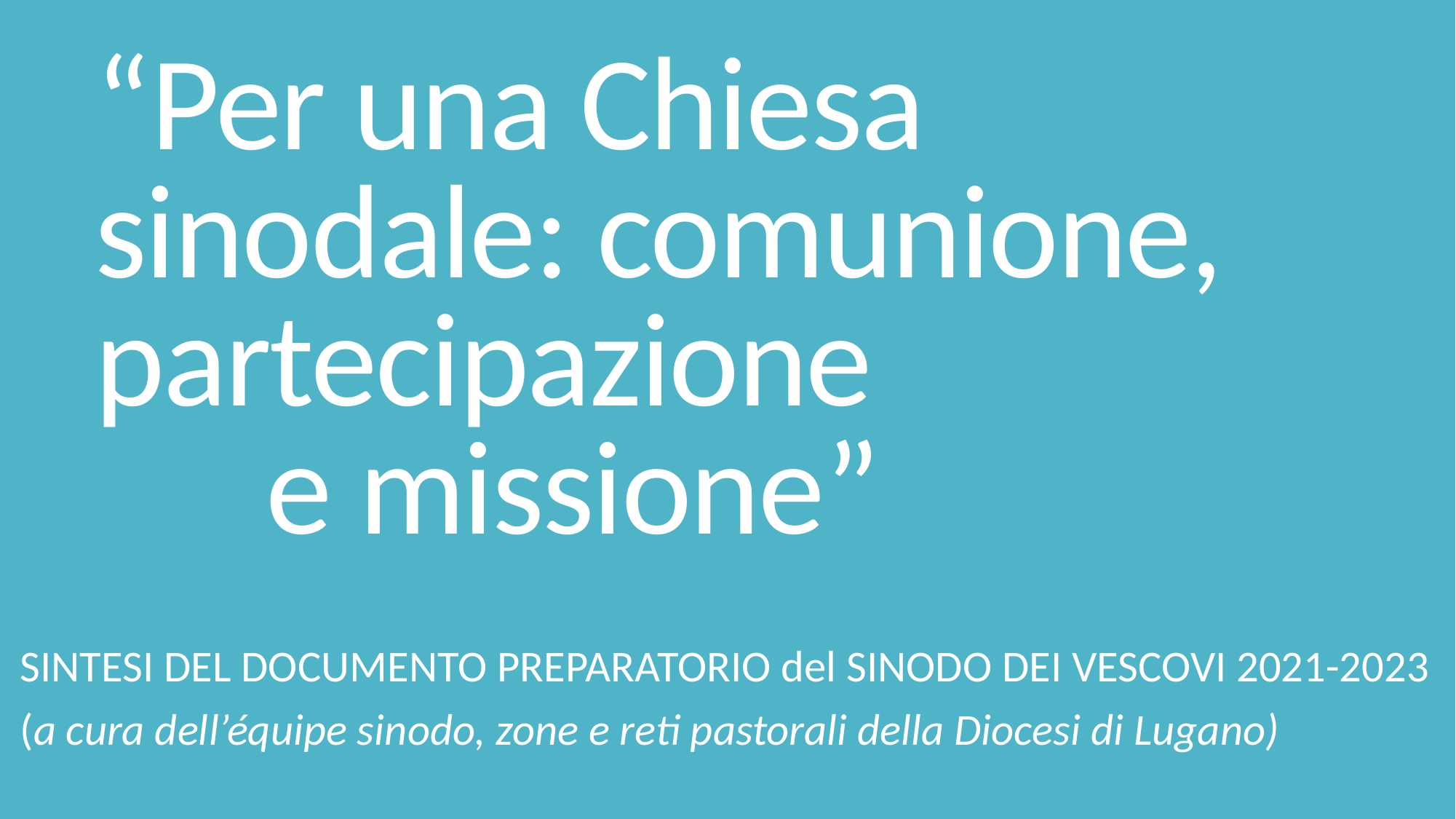

# “Per una Chiesa sinodale: comunione, partecipazione                        e missione”
SINTESI DEL DOCUMENTO PREPARATORIO del SINODO DEI VESCOVI 2021-2023
(a cura dell’équipe sinodo, zone e reti pastorali della Diocesi di Lugano)